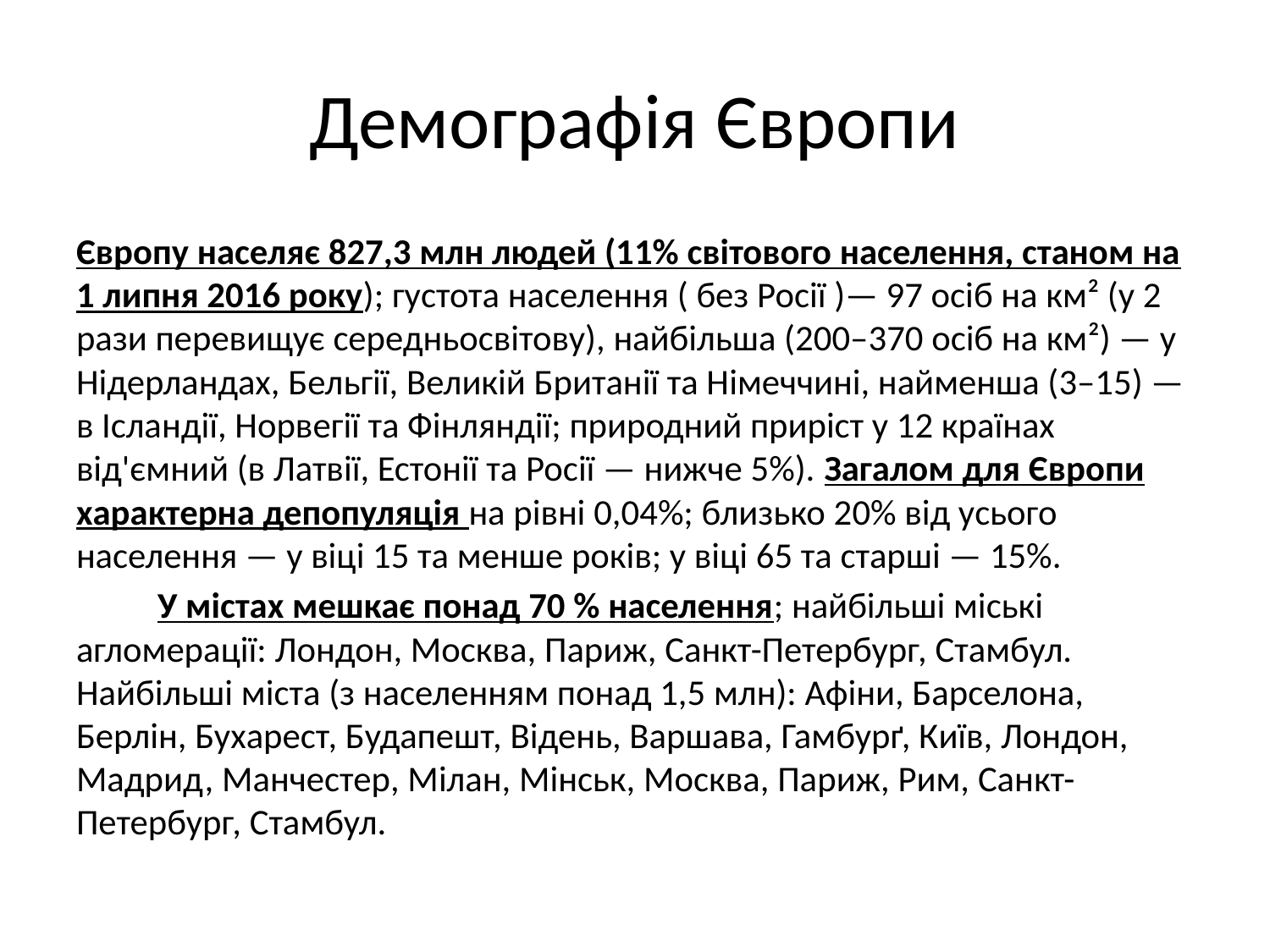

# Демографія Європи
Європу населяє 827,3 млн людей (11% світового населення, станом на 1 липня 2016 року); густота населення ( без Росії )— 97 осіб на км² (у 2 рази перевищує середньосвітову), найбільша (200–370 осіб на км²) — у Нідерландах, Бельгії, Великій Британії та Німеччині, найменша (3–15) — в Ісландії, Норвегії та Фінляндії; природний приріст у 12 країнах від'ємний (в Латвії, Естонії та Росії — нижче 5%). Загалом для Європи характерна депопуляція на рівні 0,04%; близько 20% від усього населення — у віці 15 та менше років; у віці 65 та старші — 15%.
	У містах мешкає понад 70 % населення; найбільші міські агломерації: Лондон, Москва, Париж, Санкт-Петербург, Стамбул. Найбільші міста (з населенням понад 1,5 млн): Афіни, Барселона, Берлін, Бухарест, Будапешт, Відень, Варшава, Гамбурґ, Київ, Лондон, Мадрид, Манчестер, Мілан, Мінськ, Москва, Париж, Рим, Санкт-Петербург, Стамбул.